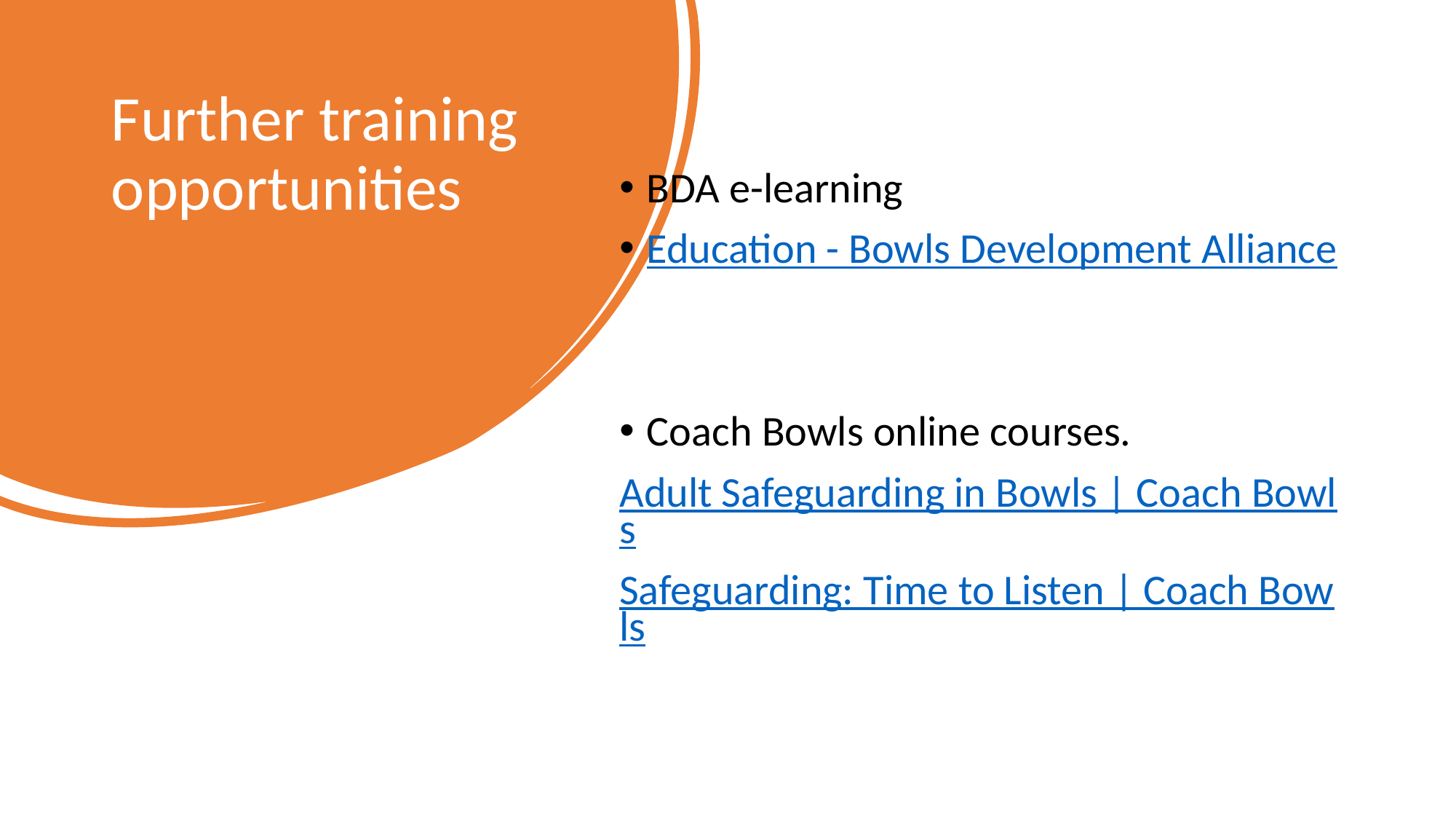

# Further training opportunities

BDA e-learning
Education - Bowls Development Alliance

Coach Bowls online courses.
Adult Safeguarding in Bowls | Coach Bowls
Safeguarding: Time to Listen | Coach Bowls